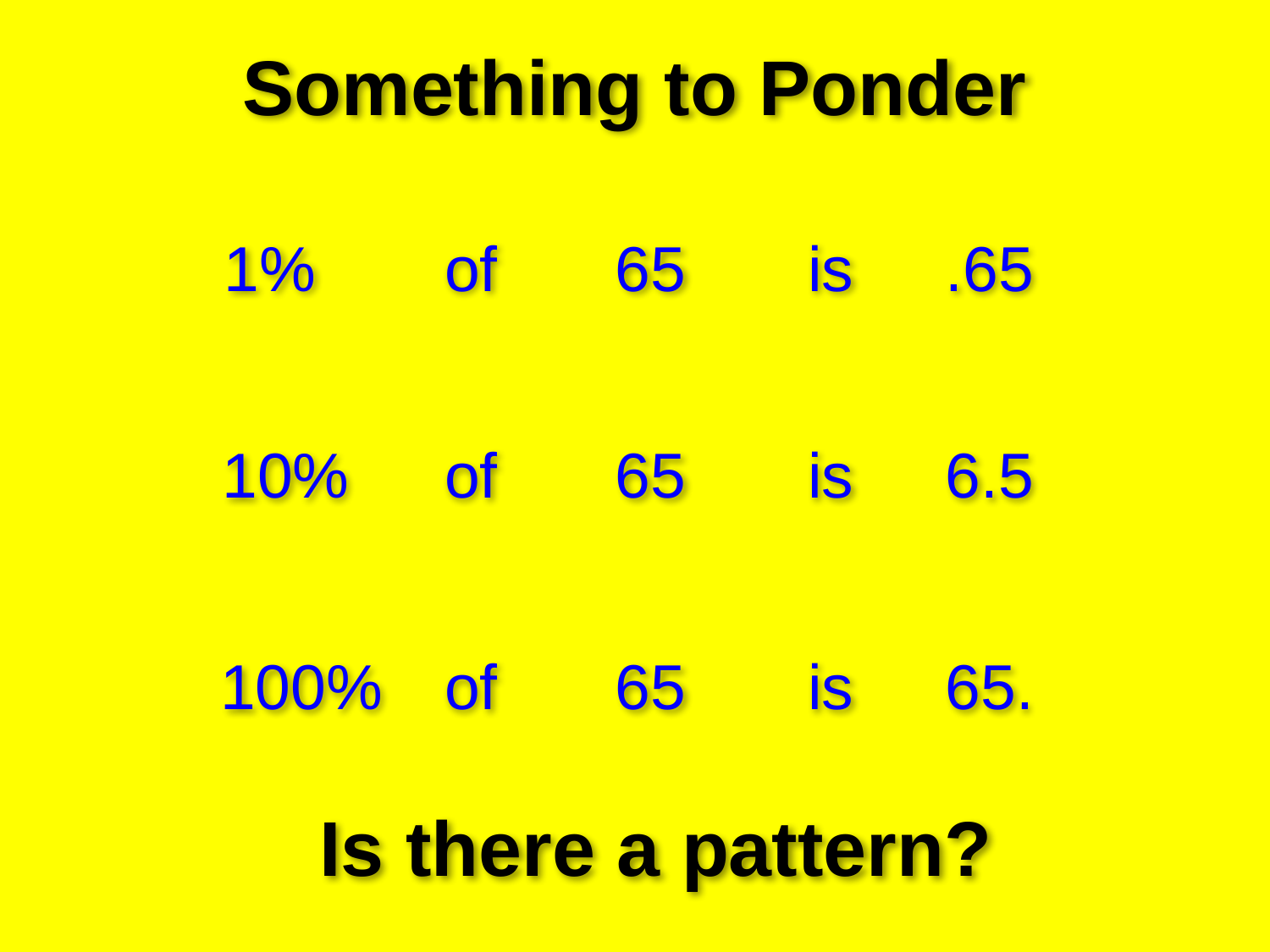

Something to Ponder
1%
of
65
is
.65
10%
of
65
is
6.5
100%
of
65
is
65.
Is there a pattern?